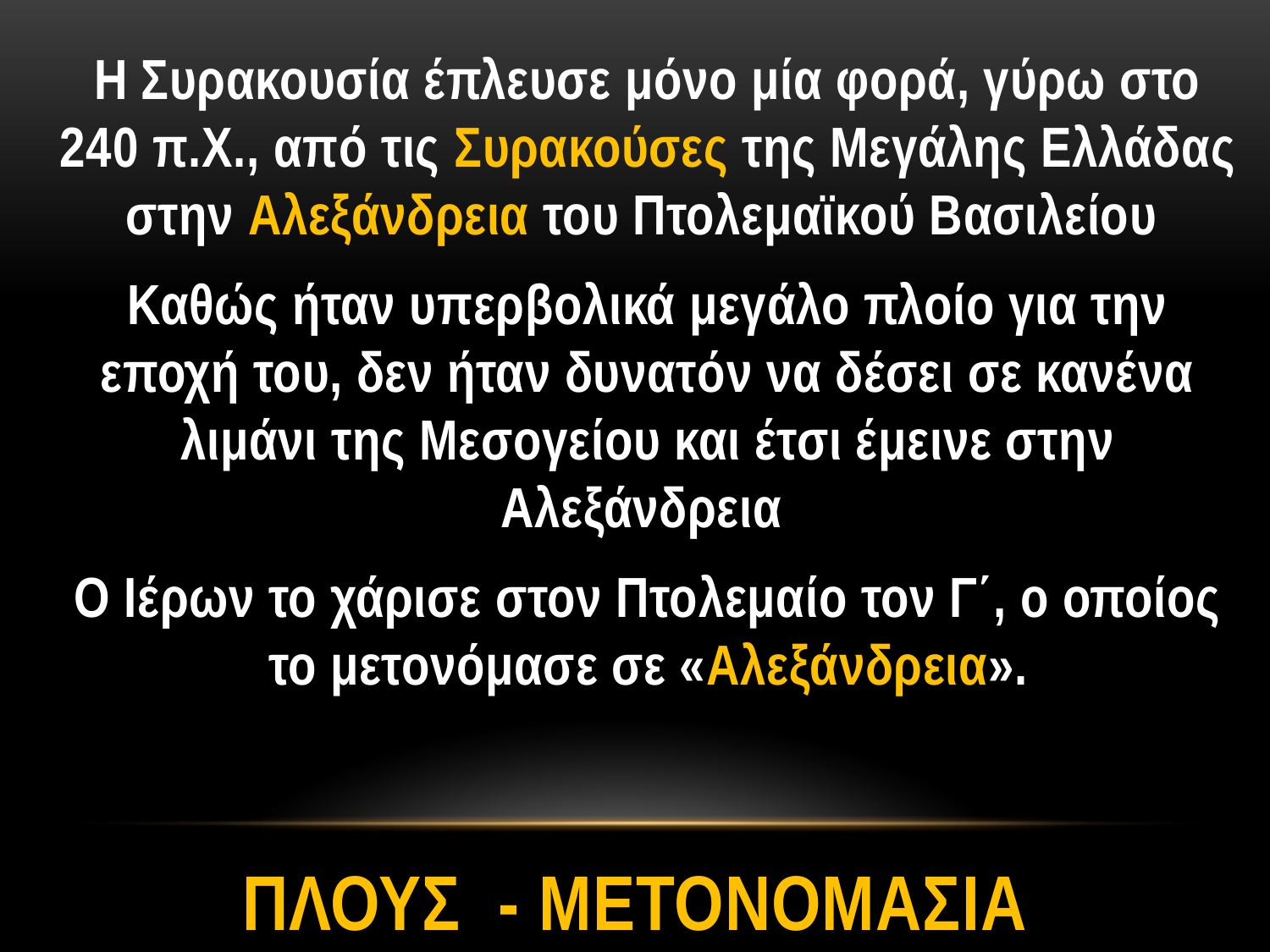

Η Συρακουσία έπλευσε μόνο μία φορά, γύρω στο 240 π.Χ., από τις Συρακούσες της Μεγάλης Ελλάδας στην Αλεξάνδρεια του Πτολεμαϊκού Βασιλείου
Καθώς ήταν υπερβολικά μεγάλο πλοίο για την εποχή του, δεν ήταν δυνατόν να δέσει σε κανένα λιμάνι της Μεσογείου και έτσι έμεινε στην Αλεξάνδρεια
Ο Ιέρων το χάρισε στον Πτολεμαίο τον Γ΄, ο οποίος το μετονόμασε σε «Αλεξάνδρεια».
# ΠΛΟΥΣ  - ΜΕΤΟΝΟΜΑΣΙΑ